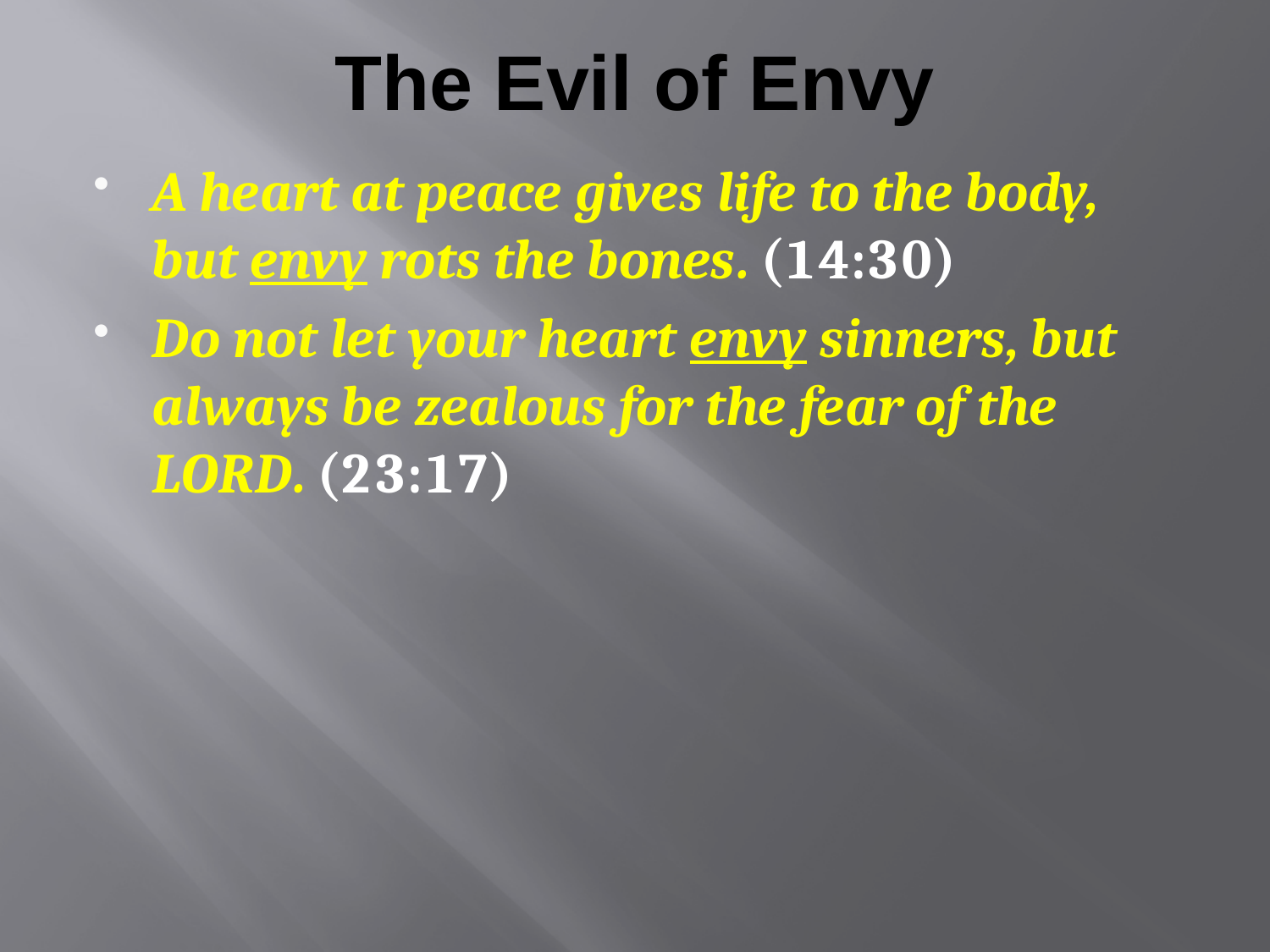

# The Evil of Envy
A heart at peace gives life to the body, but envy rots the bones. (14:30)
Do not let your heart envy sinners, but always be zealous for the fear of the LORD. (23:17)